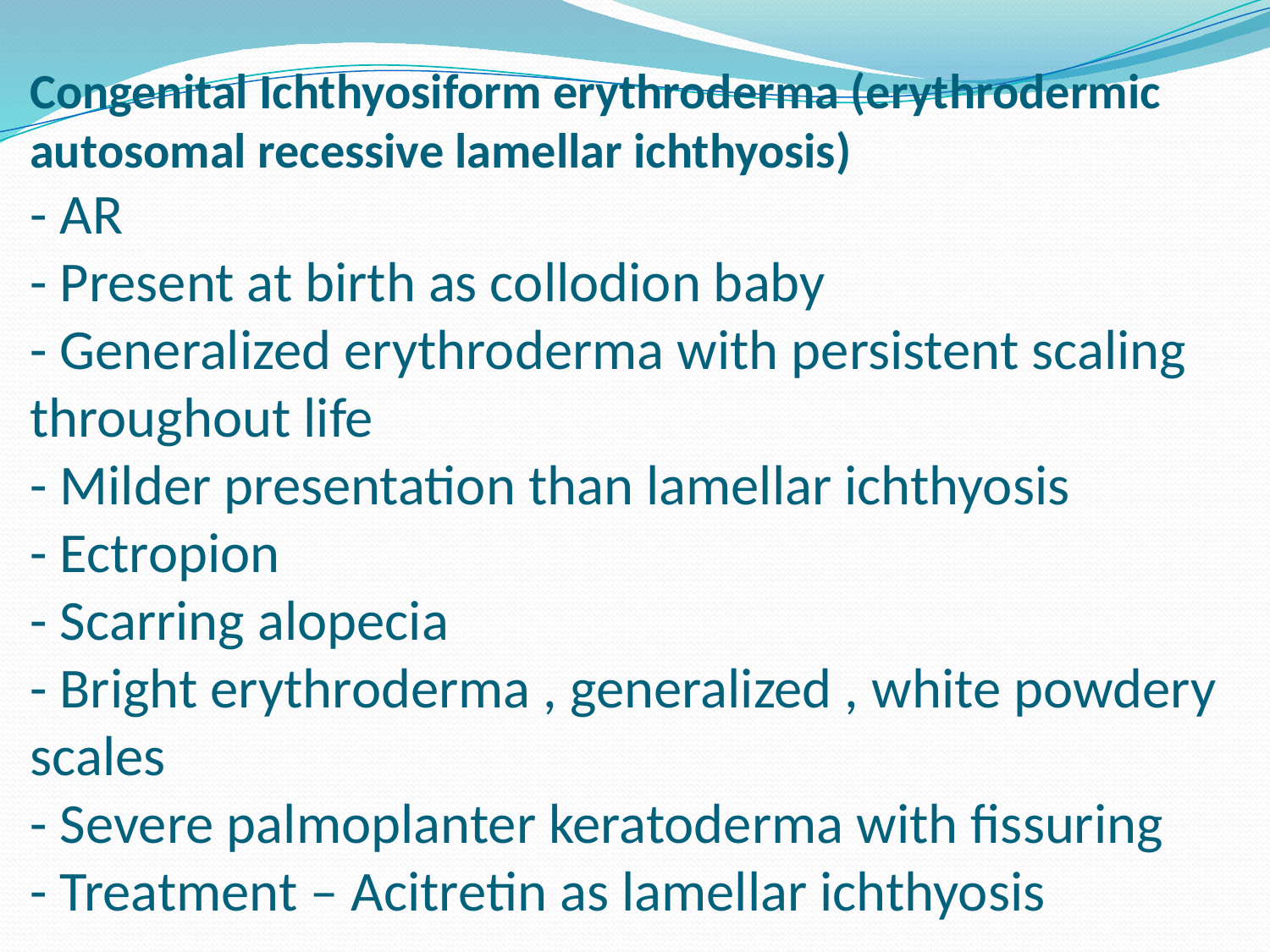

# Congenital Ichthyosiform erythroderma (erythrodermic autosomal recessive lamellar ichthyosis) - AR - Present at birth as collodion baby - Generalized erythroderma with persistent scaling throughout life - Milder presentation than lamellar ichthyosis - Ectropion - Scarring alopecia - Bright erythroderma , generalized , white powdery scales - Severe palmoplanter keratoderma with fissuring - Treatment – Acitretin as lamellar ichthyosis